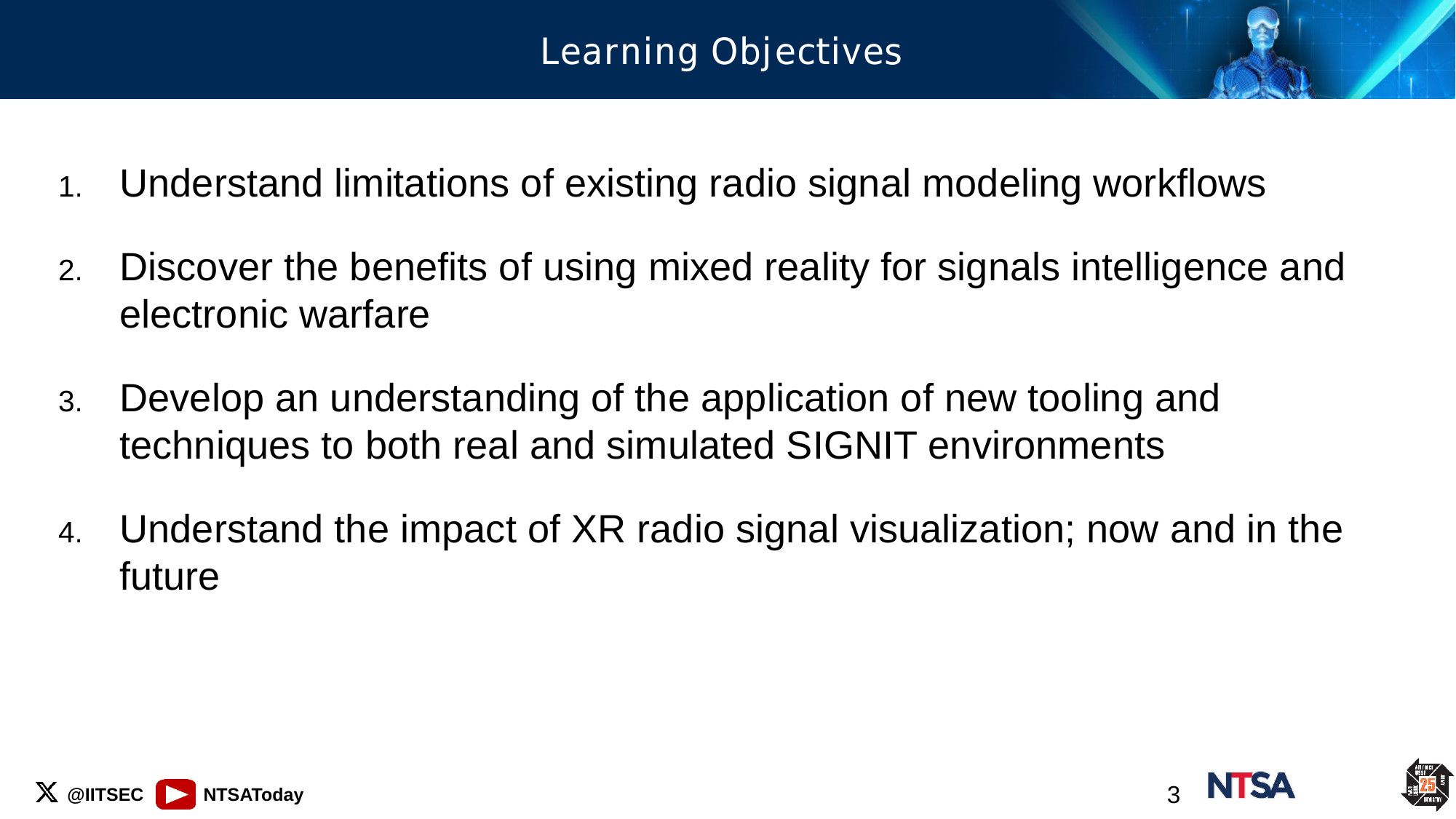

# Learning Objectives
Understand limitations of existing radio signal modeling workflows
Discover the benefits of using mixed reality for signals intelligence and electronic warfare
Develop an understanding of the application of new tooling and techniques to both real and simulated SIGNIT environments
Understand the impact of XR radio signal visualization; now and in the future
3